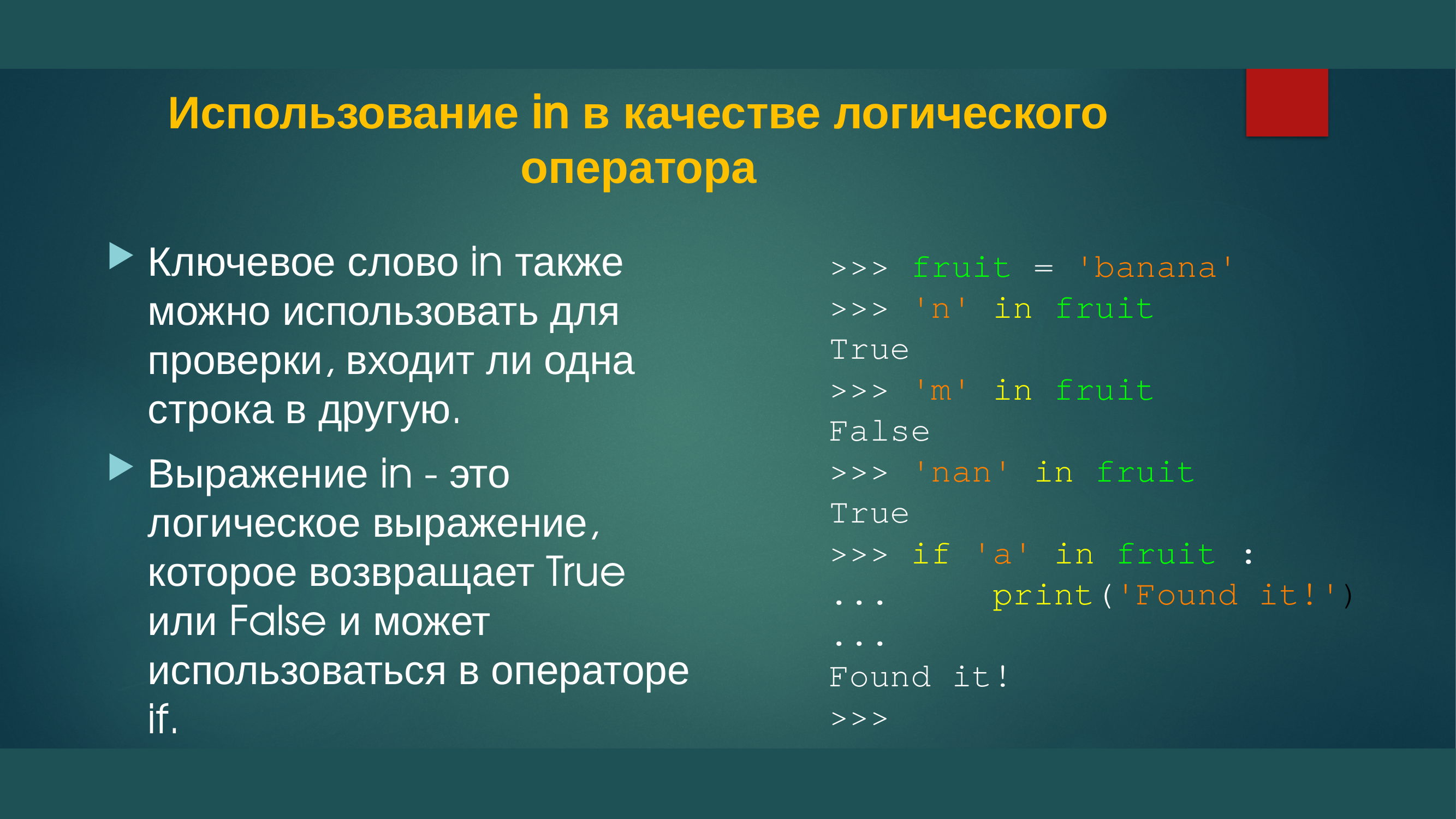

# Использование in в качестве логического оператора
>>> fruit = 'banana'
>>> 'n' in fruit
True
>>> 'm' in fruit
False
>>> 'nan' in fruit
True
>>> if 'a' in fruit :
...     print('Found it!')
...
Found it!
>>>
Ключевое слово in также можно использовать для проверки, входит ли одна строка в другую.
Выражение in - это логическое выражение, которое возвращает True или False и может использоваться в операторе if.